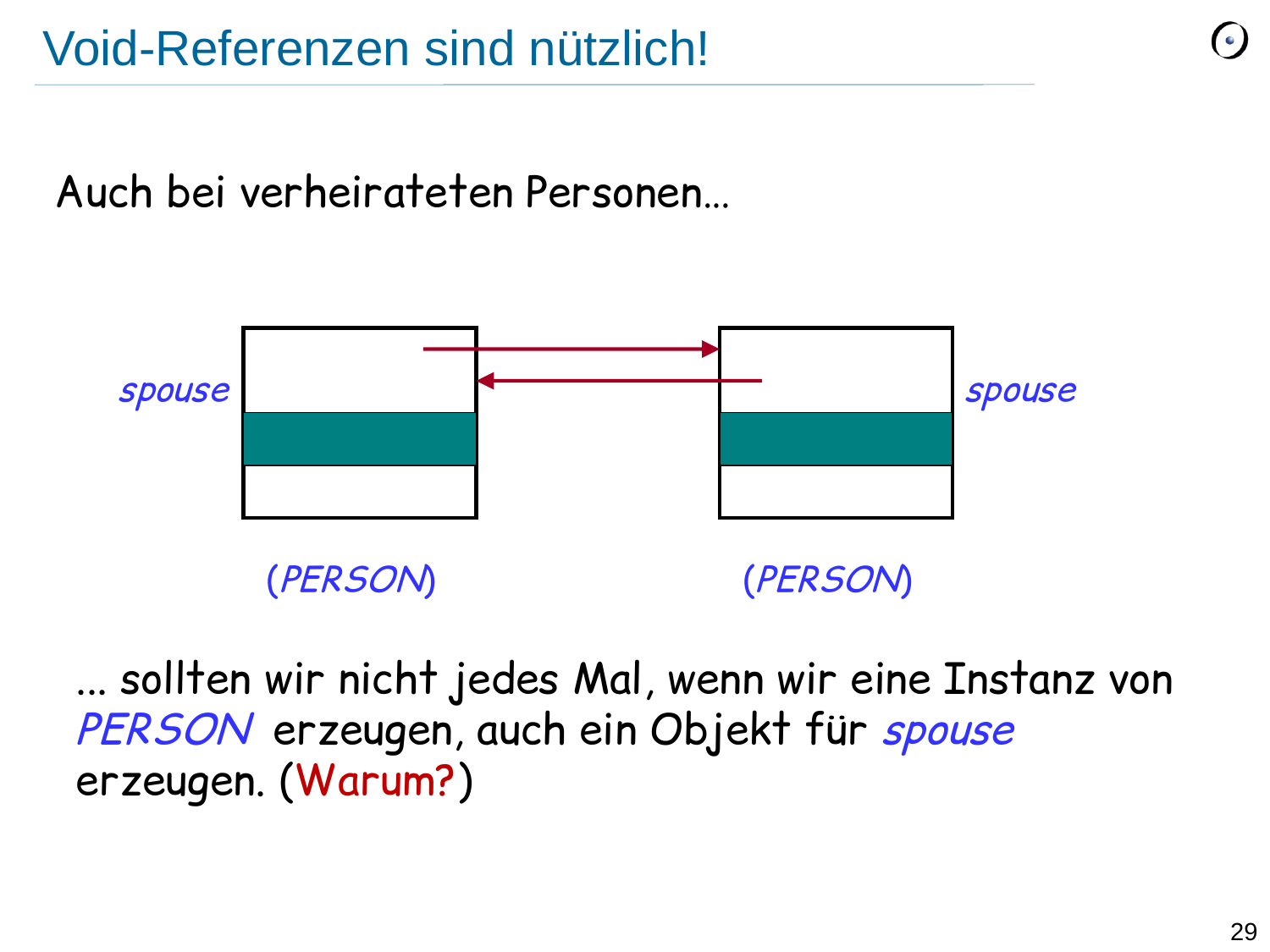

# Void-Referenzen sind nützlich!

Auch bei verheirateten Personen…

spouse
spouse

(PERSON)
(PERSON)
... sollten wir nicht jedes Mal, wenn wir eine Instanz von PERSON  erzeugen, auch ein Objekt für spouse erzeugen. (Warum?)